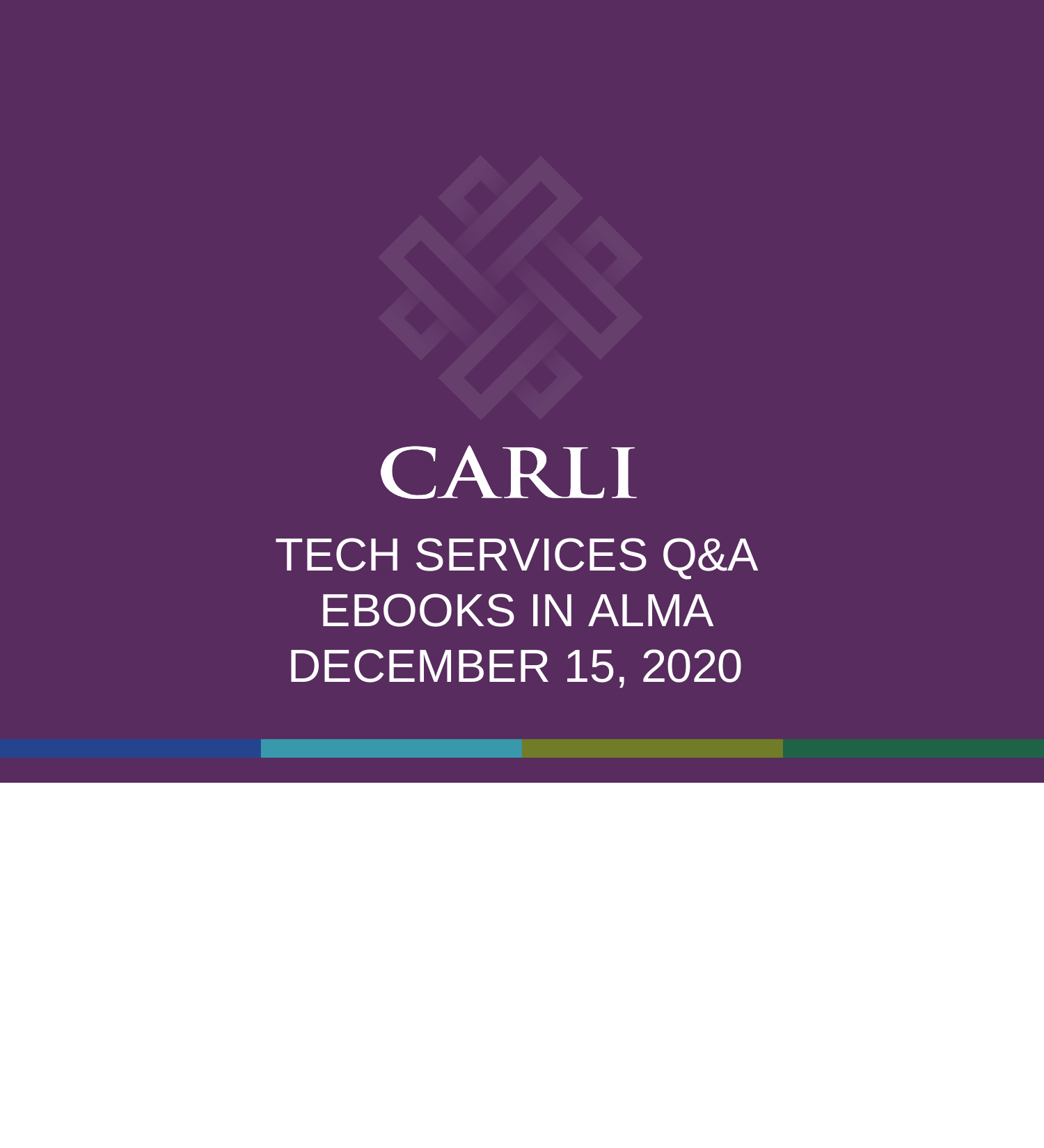

# TECH SERVICES Q&A EBOOKS IN ALMA DECEMBER 15, 2020